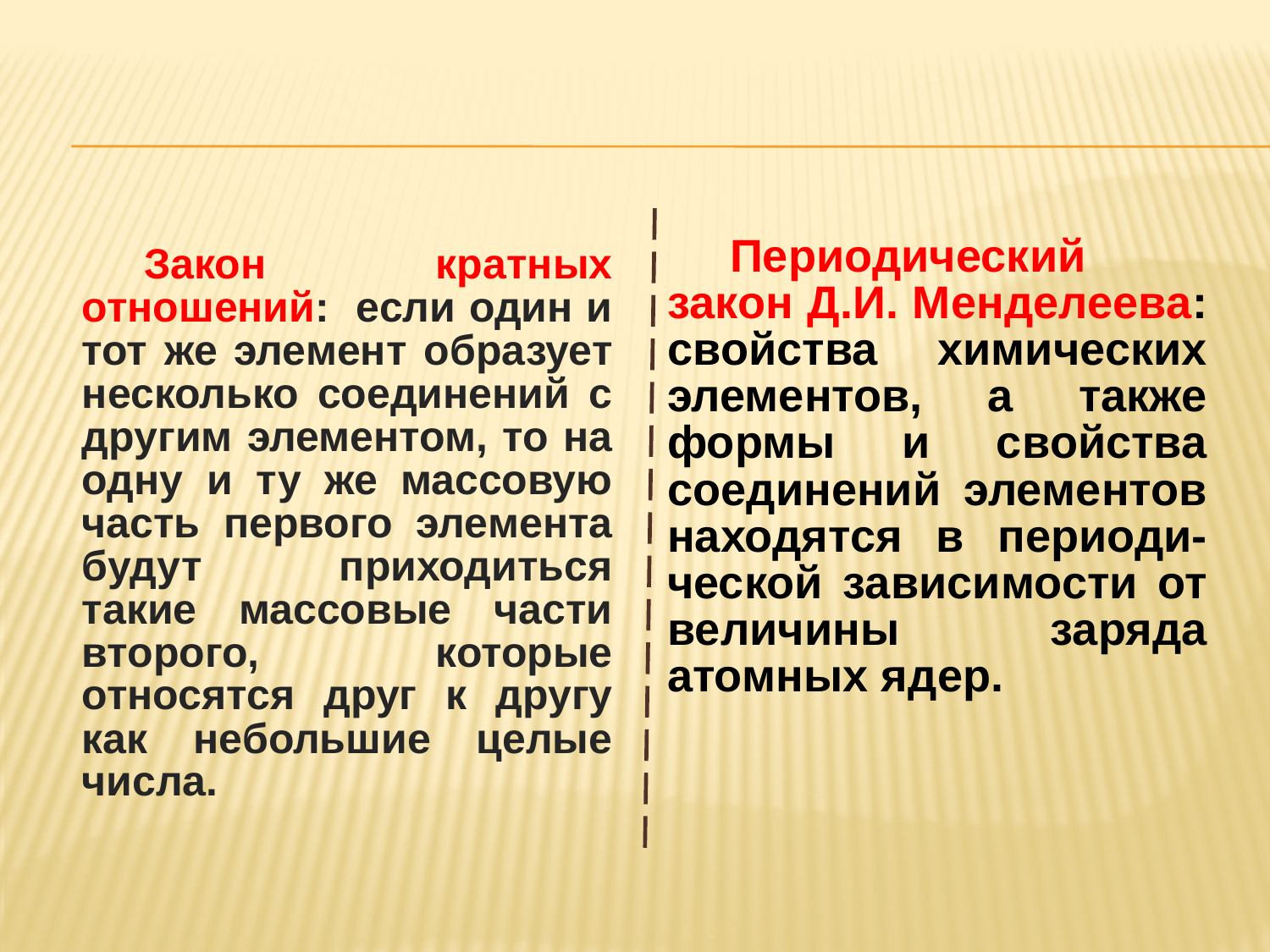

Периодический закон Д.И. Менделеева: свойства химических элементов, а также формы и свойства соединений элементов находятся в периоди-ческой зависимости от величины заряда атомных ядер.
Закон кратных отношений:  если один и тот же элемент образует несколько соединений с другим элементом, то на одну и ту же массовую часть первого элемента будут приходиться такие массовые части второго, которые относятся друг к другу как небольшие целые числа.